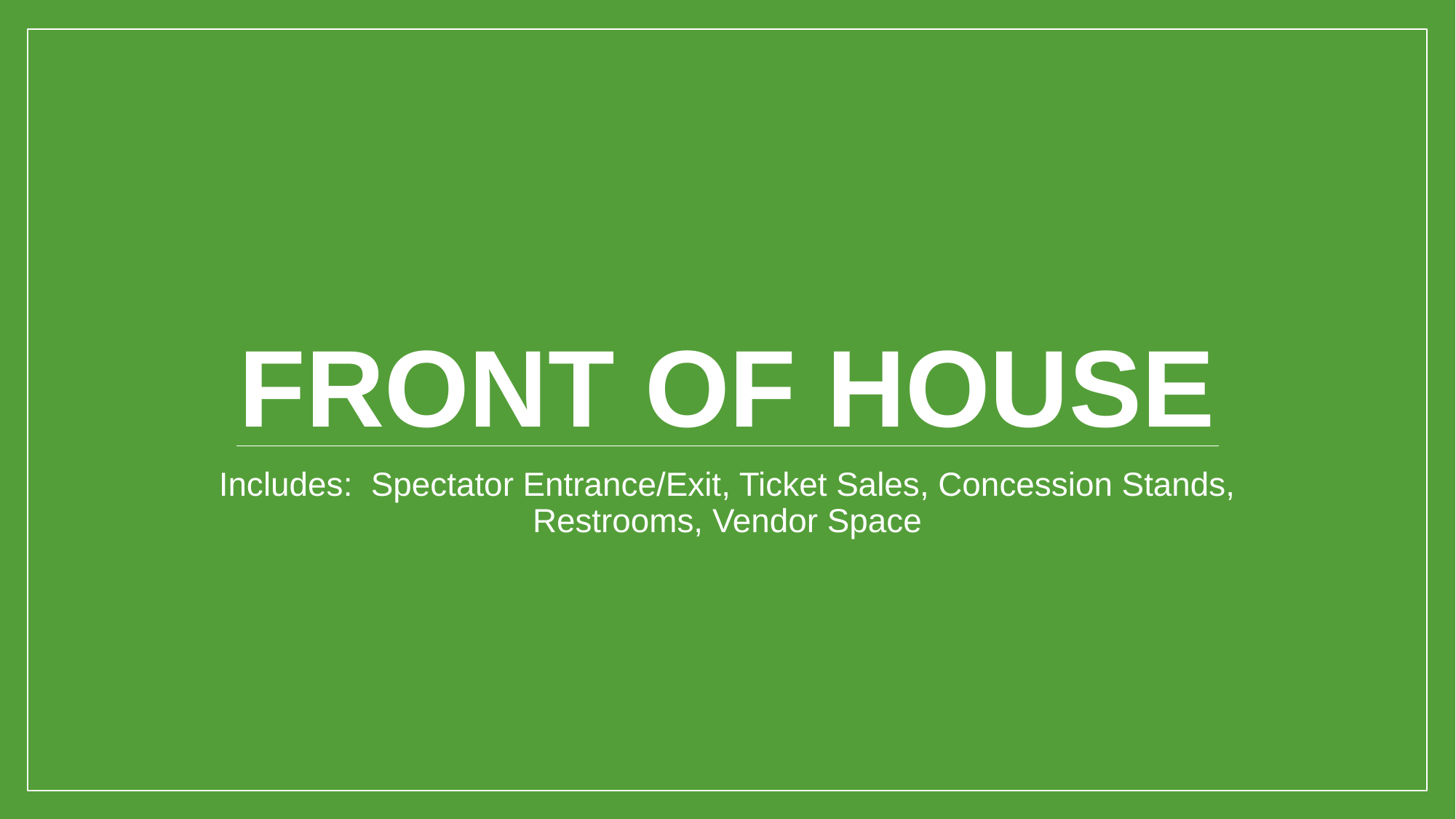

# Front of House
Includes:  Spectator Entrance/Exit, Ticket Sales, Concession Stands, Restrooms, Vendor Space